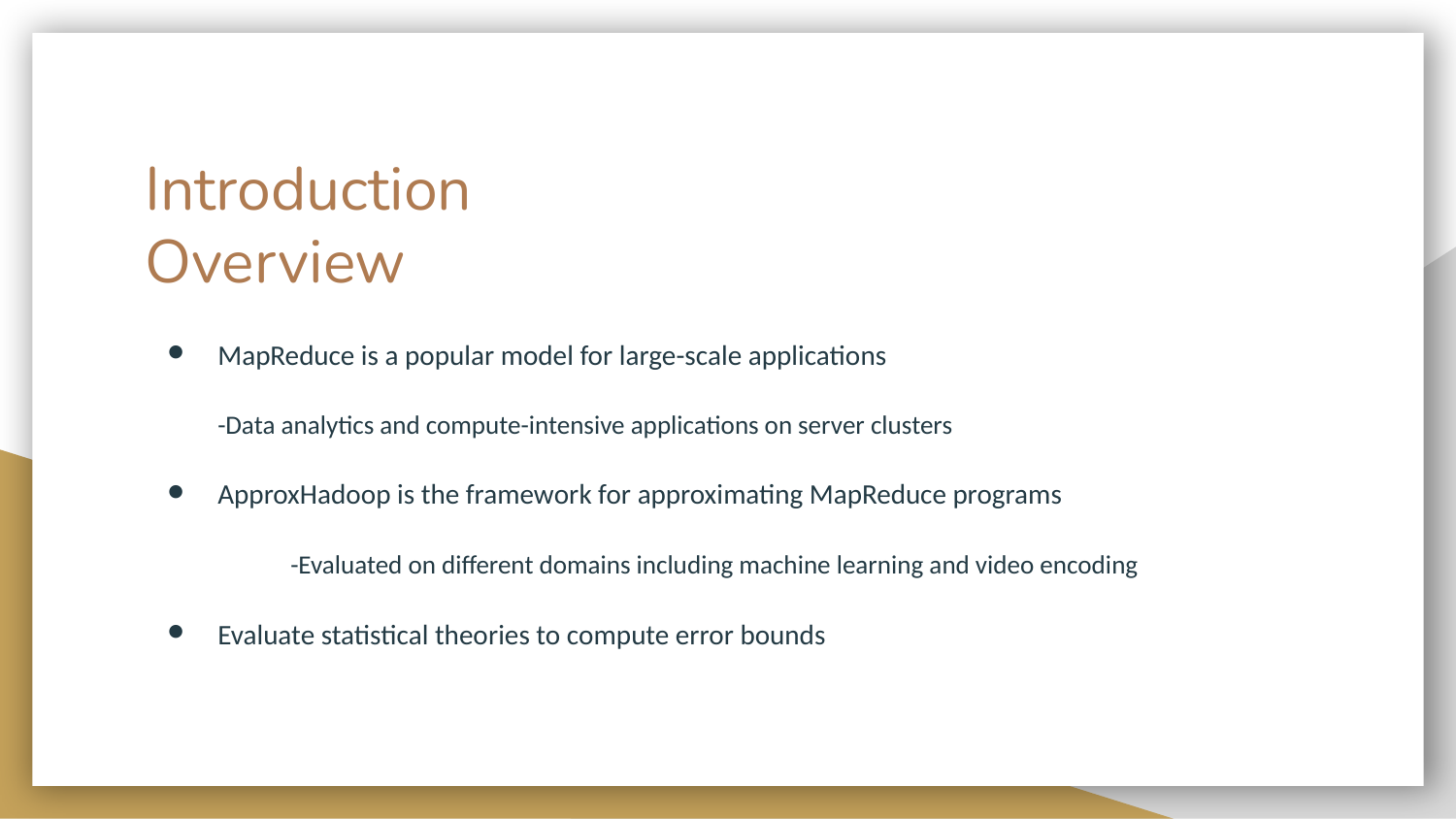

# Introduction
Overview
MapReduce is a popular model for large-scale applications
-Data analytics and compute-intensive applications on server clusters
ApproxHadoop is the framework for approximating MapReduce programs
	-Evaluated on different domains including machine learning and video encoding
Evaluate statistical theories to compute error bounds